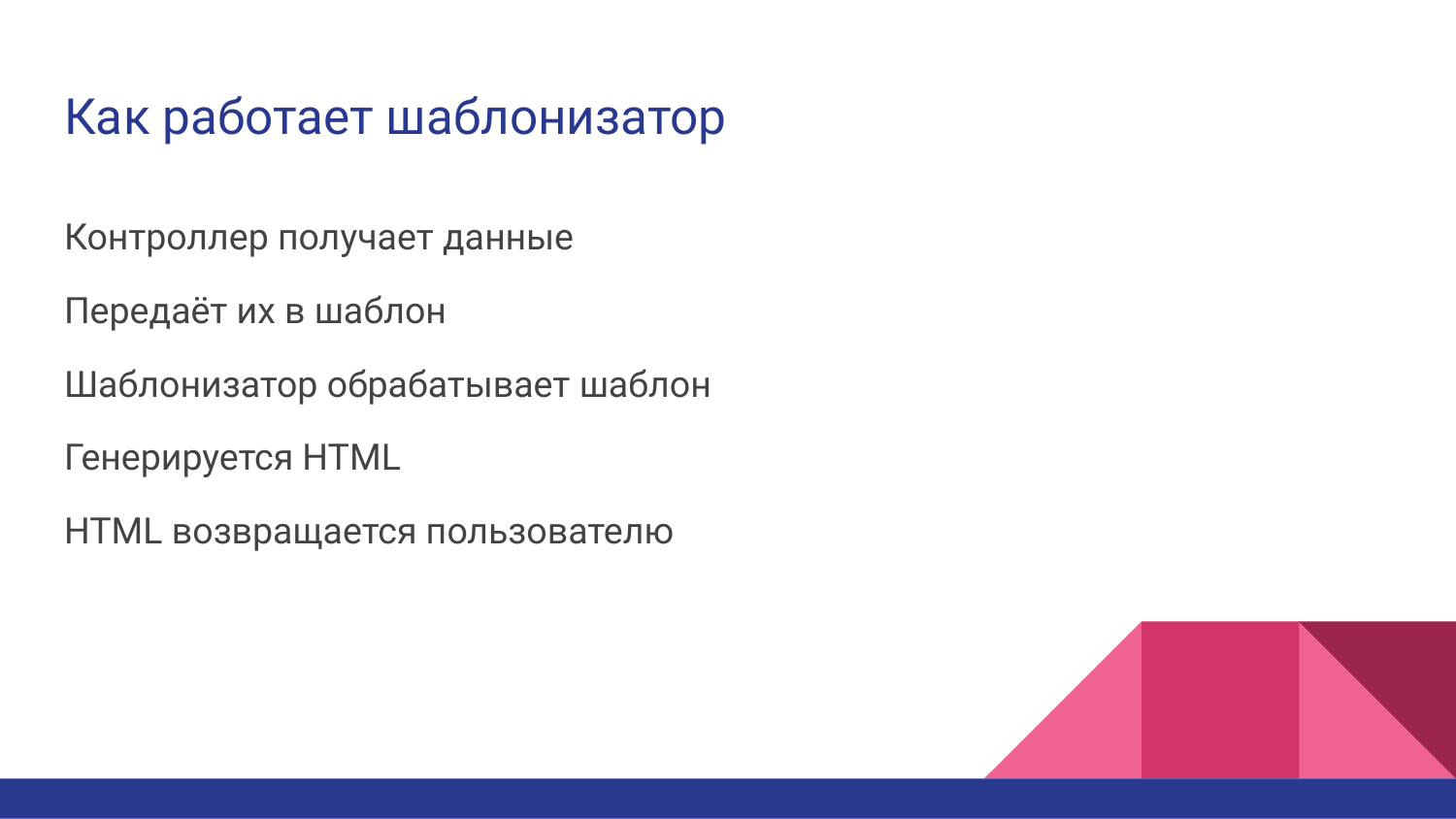

# Как работает шаблонизатор
Контроллер получает данные
Передаёт их в шаблон
Шаблонизатор обрабатывает шаблон
Генерируется HTML
HTML возвращается пользователю